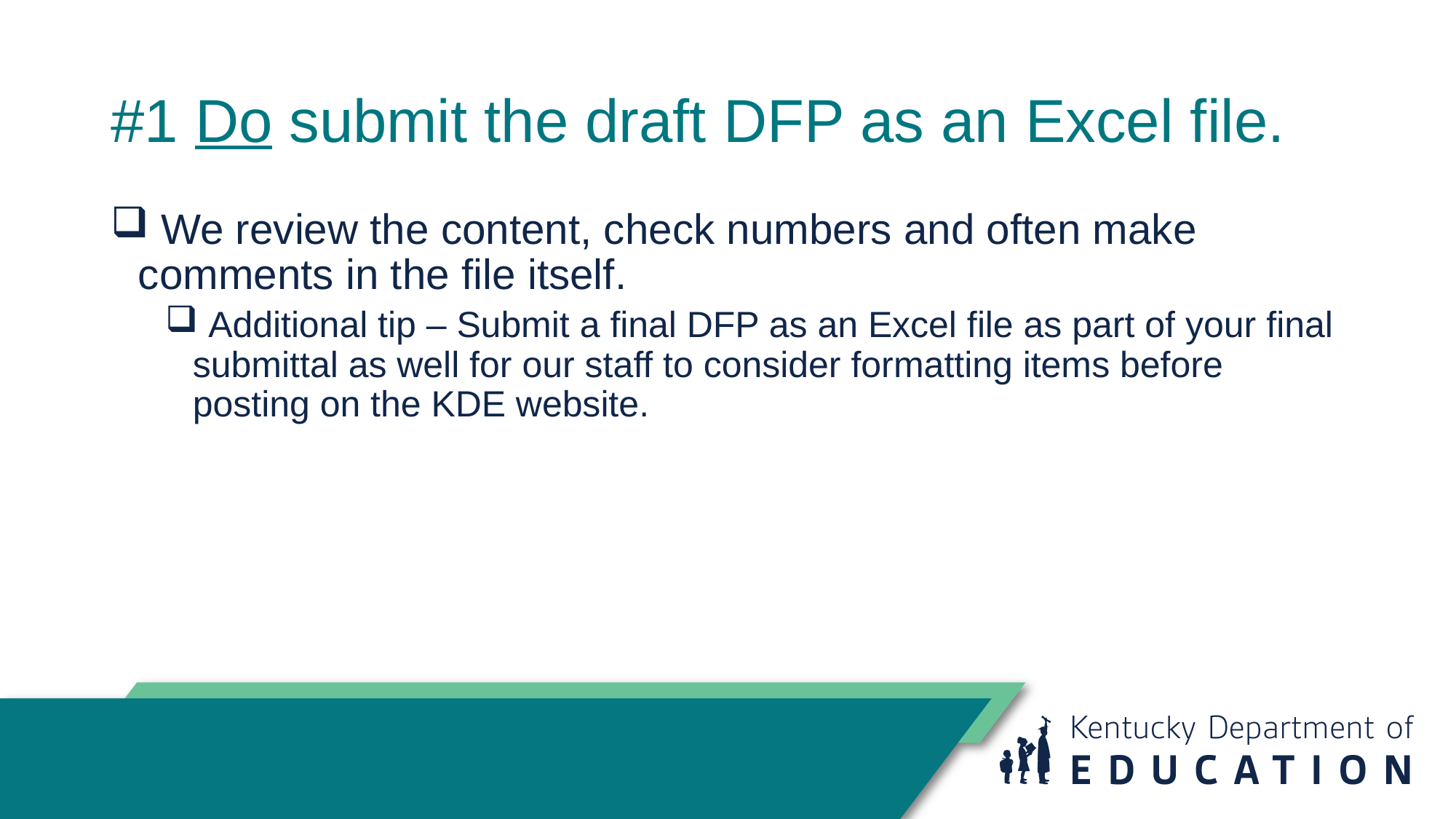

# #1 Do submit the draft DFP as an Excel file.
 We review the content, check numbers and often make comments in the file itself.
 Additional tip – Submit a final DFP as an Excel file as part of your final submittal as well for our staff to consider formatting items before posting on the KDE website.